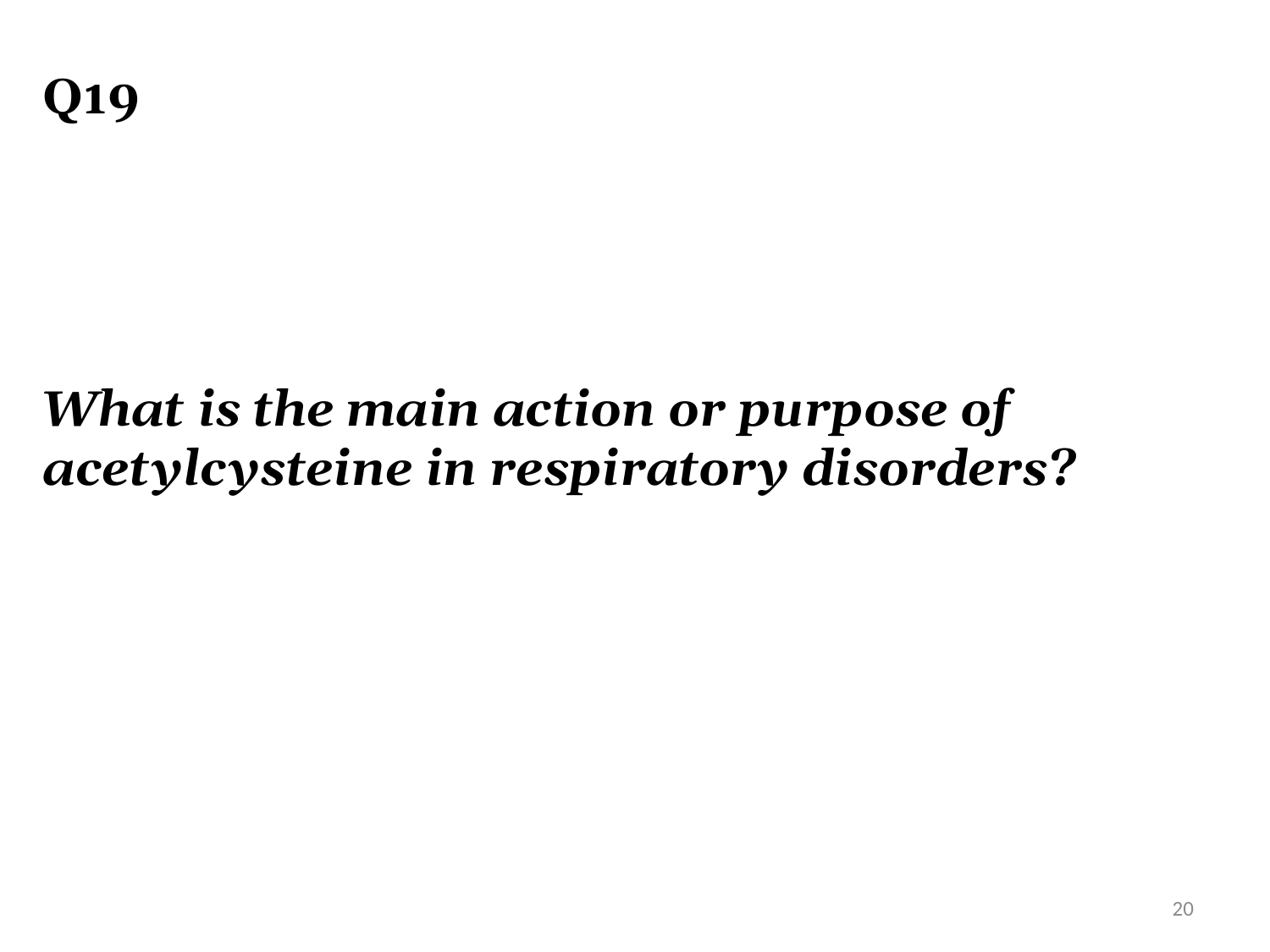

# Q19

What is the main action or purpose of acetylcysteine in respiratory disorders?
20